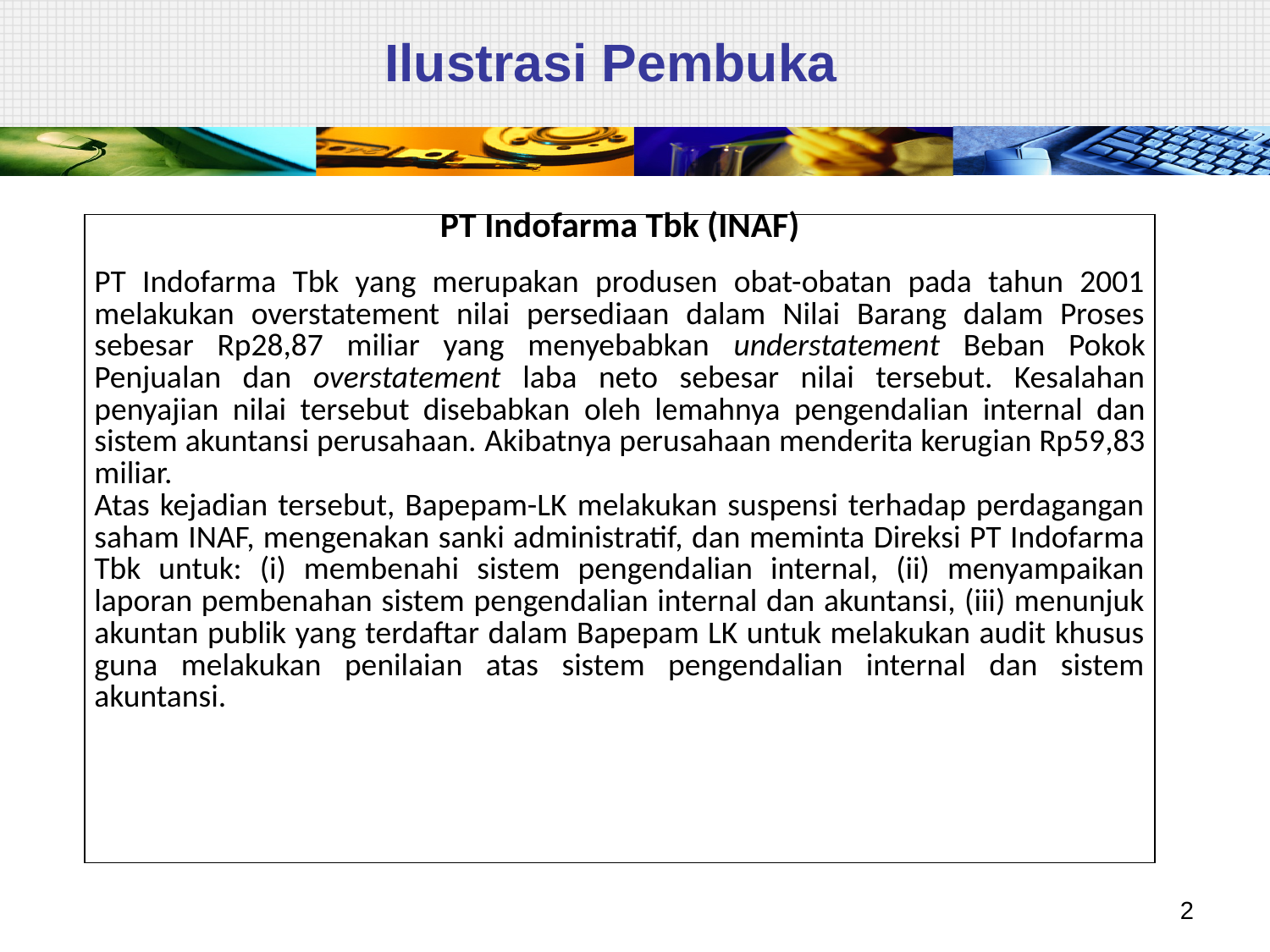

# Ilustrasi Pembuka
| PT Indofarma Tbk (INAF) PT Indofarma Tbk yang merupakan produsen obat-obatan pada tahun 2001 melakukan overstatement nilai persediaan dalam Nilai Barang dalam Proses sebesar Rp28,87 miliar yang menyebabkan understatement Beban Pokok Penjualan dan overstatement laba neto sebesar nilai tersebut. Kesalahan penyajian nilai tersebut disebabkan oleh lemahnya pengendalian internal dan sistem akuntansi perusahaan. Akibatnya perusahaan menderita kerugian Rp59,83 miliar. Atas kejadian tersebut, Bapepam-LK melakukan suspensi terhadap perdagangan saham INAF, mengenakan sanki administratif, dan meminta Direksi PT Indofarma Tbk untuk: (i) membenahi sistem pengendalian internal, (ii) menyampaikan laporan pembenahan sistem pengendalian internal dan akuntansi, (iii) menunjuk akuntan publik yang terdaftar dalam Bapepam LK untuk melakukan audit khusus guna melakukan penilaian atas sistem pengendalian internal dan sistem akuntansi. |
| --- |
2